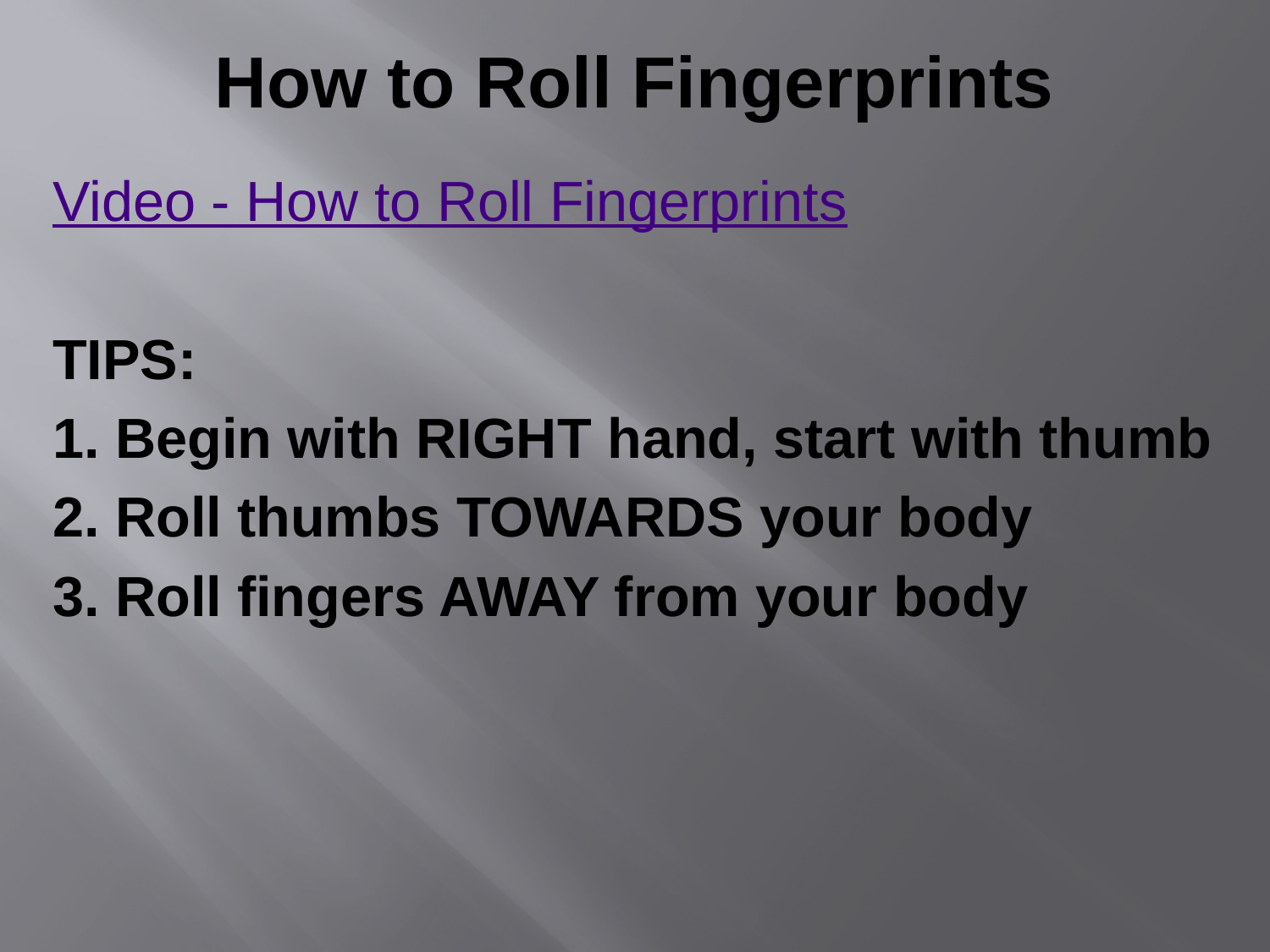

# How to Roll Fingerprints
Video - How to Roll Fingerprints

TIPS:
1. Begin with RIGHT hand, start with thumb
2. Roll thumbs TOWARDS your body
3. Roll fingers AWAY from your body